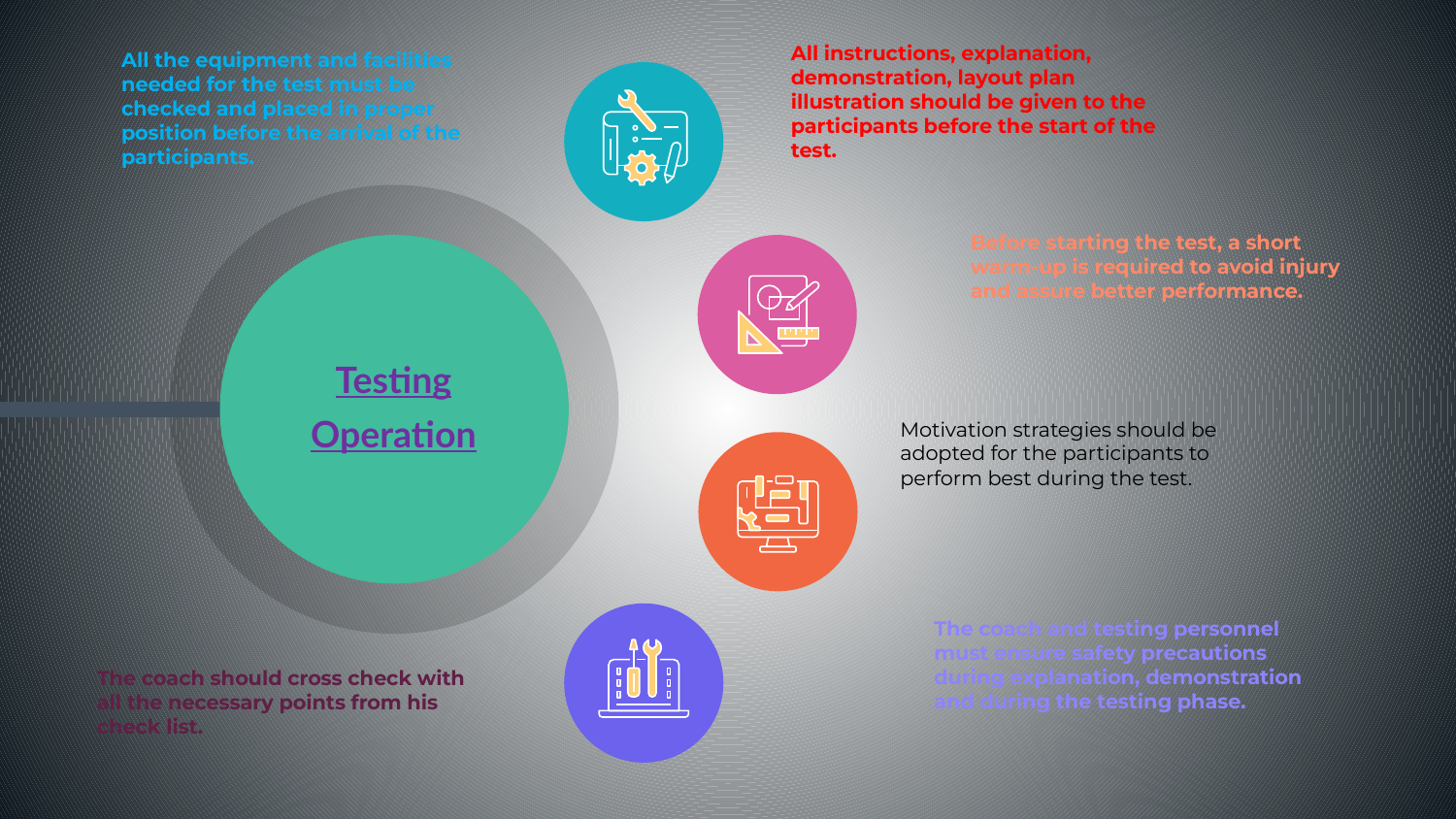

All instructions, explanation, demonstration, layout plan illustration should be given to the participants before the start of the test.
All the equipment and facilities needed for the test must be checked and placed in proper position before the arrival of the participants.
Before starting the test, a short warm-up is required to avoid injury and assure better performance.

Testing Operation

Motivation strategies should be adopted for the participants to perform best during the test.
The coach and testing personnel must ensure safety precautions during explanation, demonstration and during the testing phase.
The coach should cross check with all the necessary points from his check list.